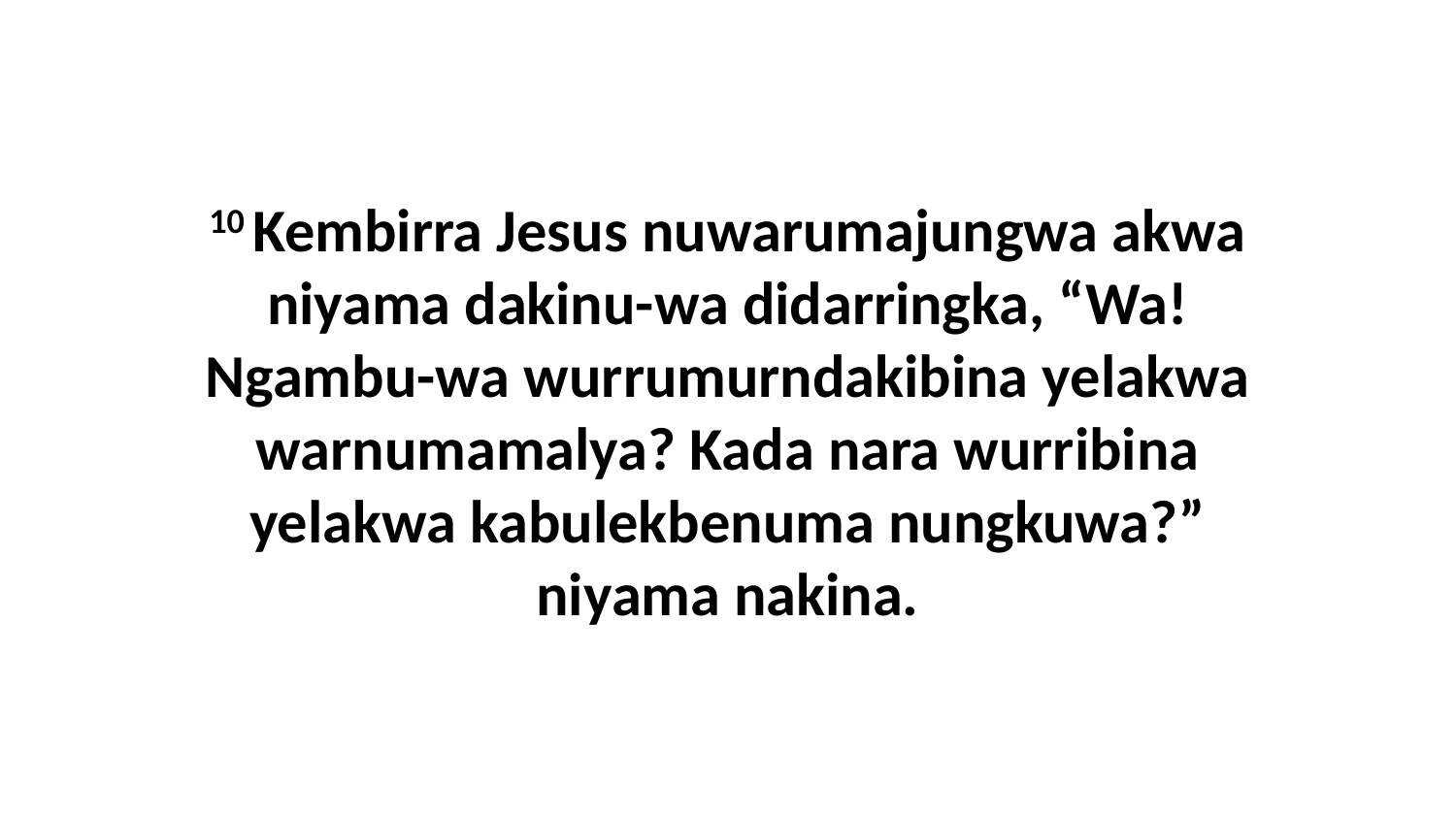

10 Kembirra Jesus nuwarumajungwa akwa niyama dakinu-wa didarringka, “Wa! Ngambu-wa wurrumurndakibina yelakwa warnumamalya? Kada nara wurribina yelakwa kabulekbenuma nungkuwa?” niyama nakina.